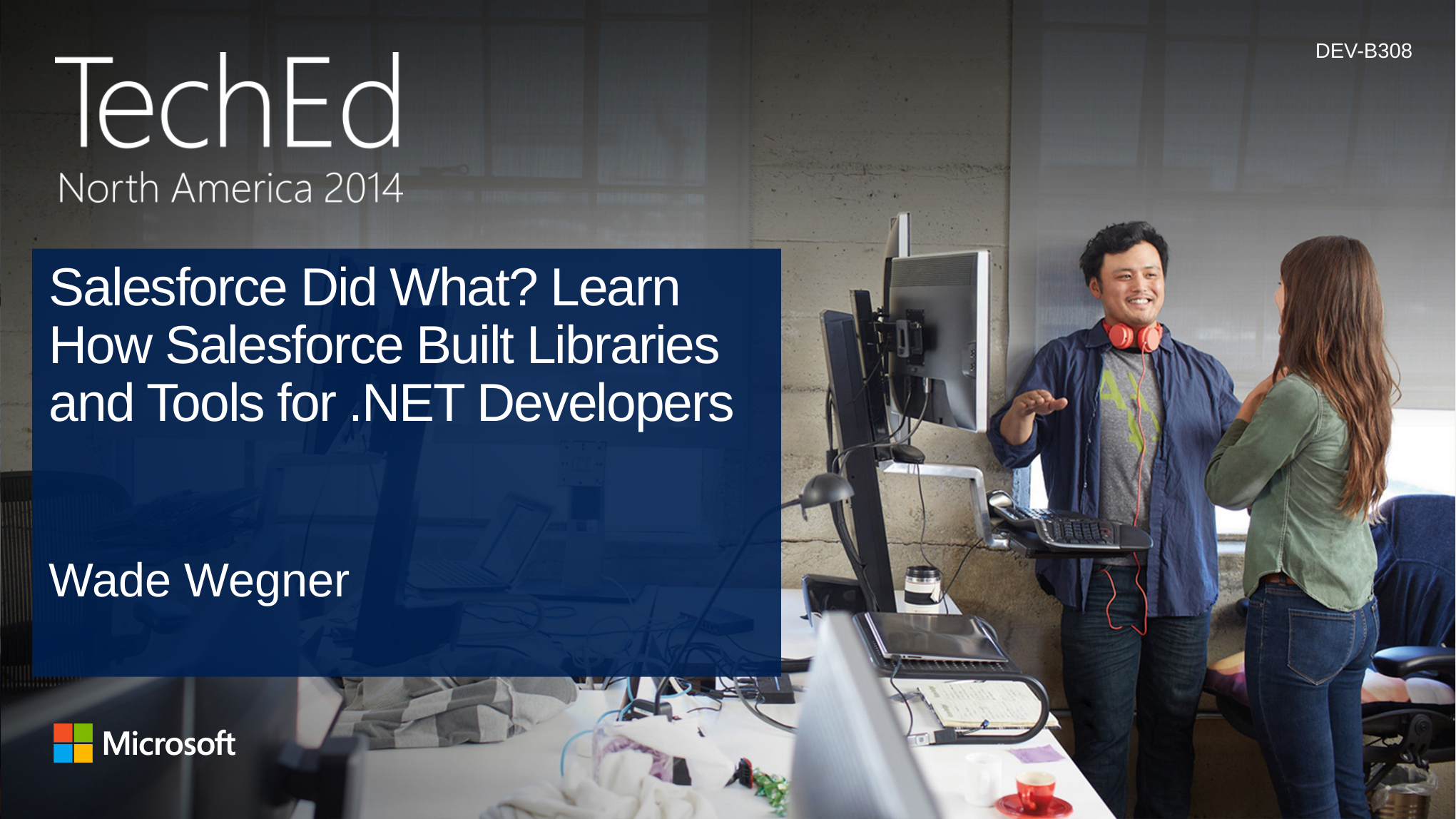

DEV-B308
# Salesforce Did What? Learn How Salesforce Built Libraries and Tools for .NET Developers
Wade Wegner